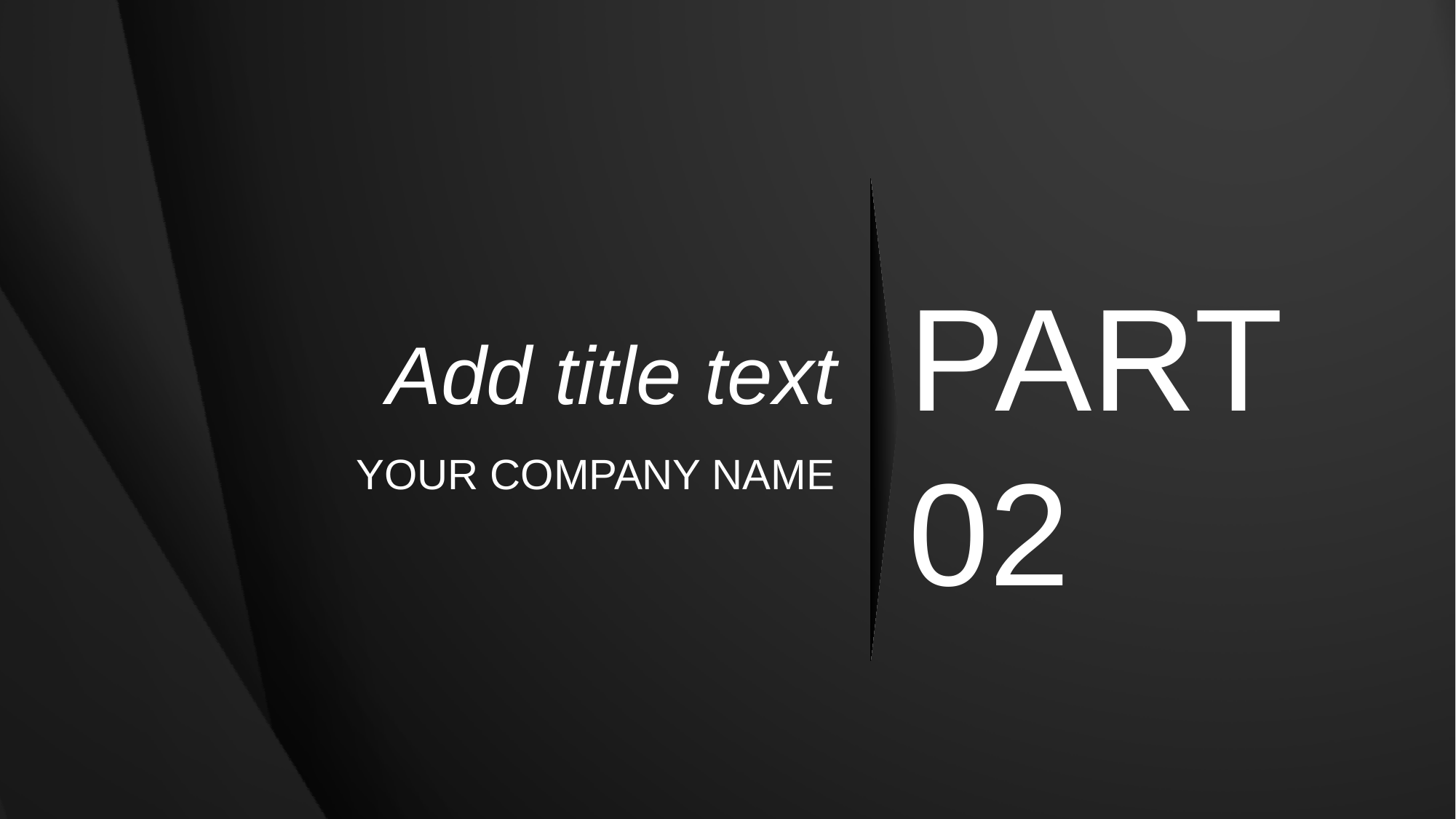

PART 02
Add title text

YOUR COMPANY NAME